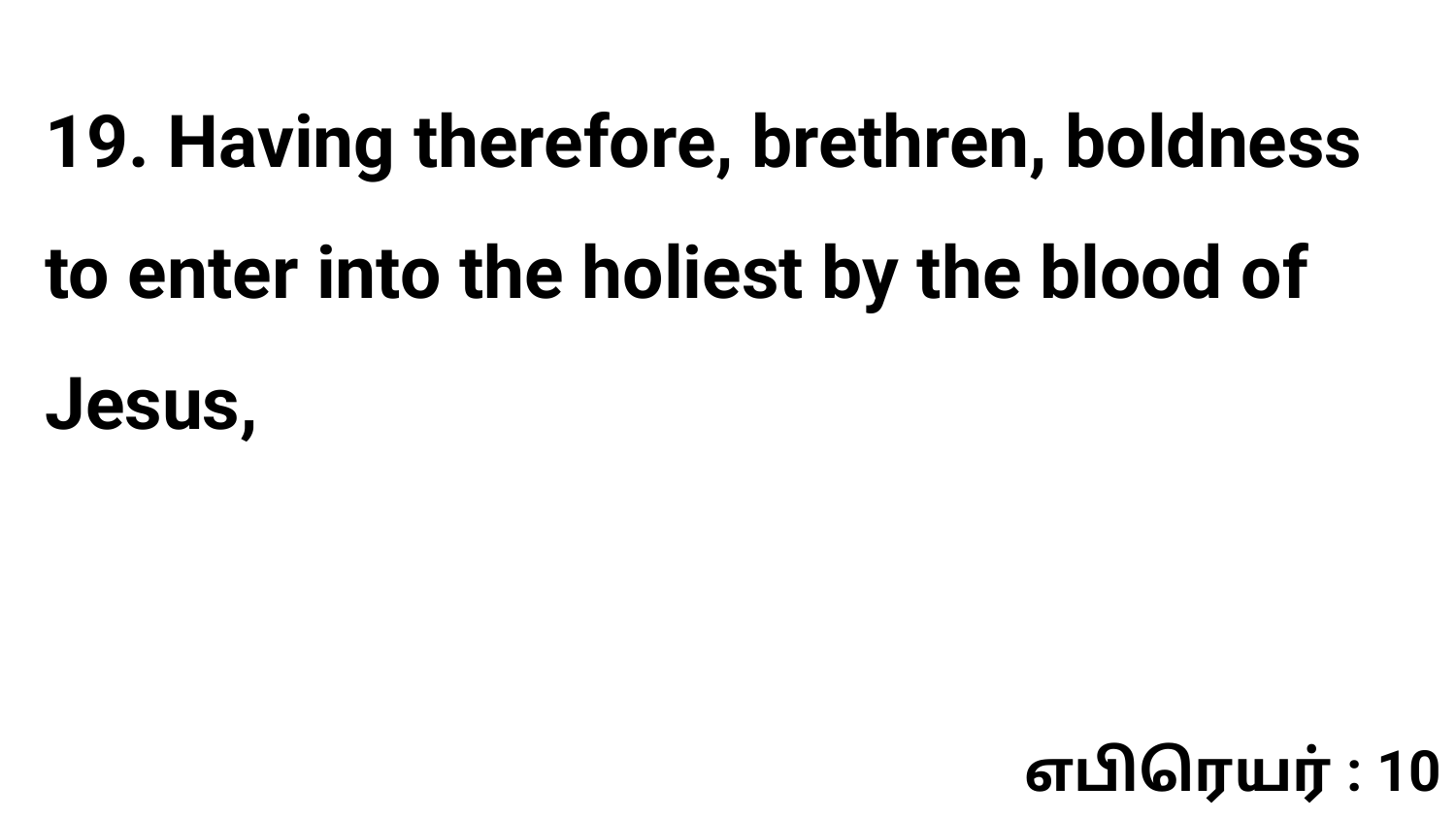

19. Having therefore, brethren, boldness to enter into the holiest by the blood of Jesus,
எபிரெயர் : 10